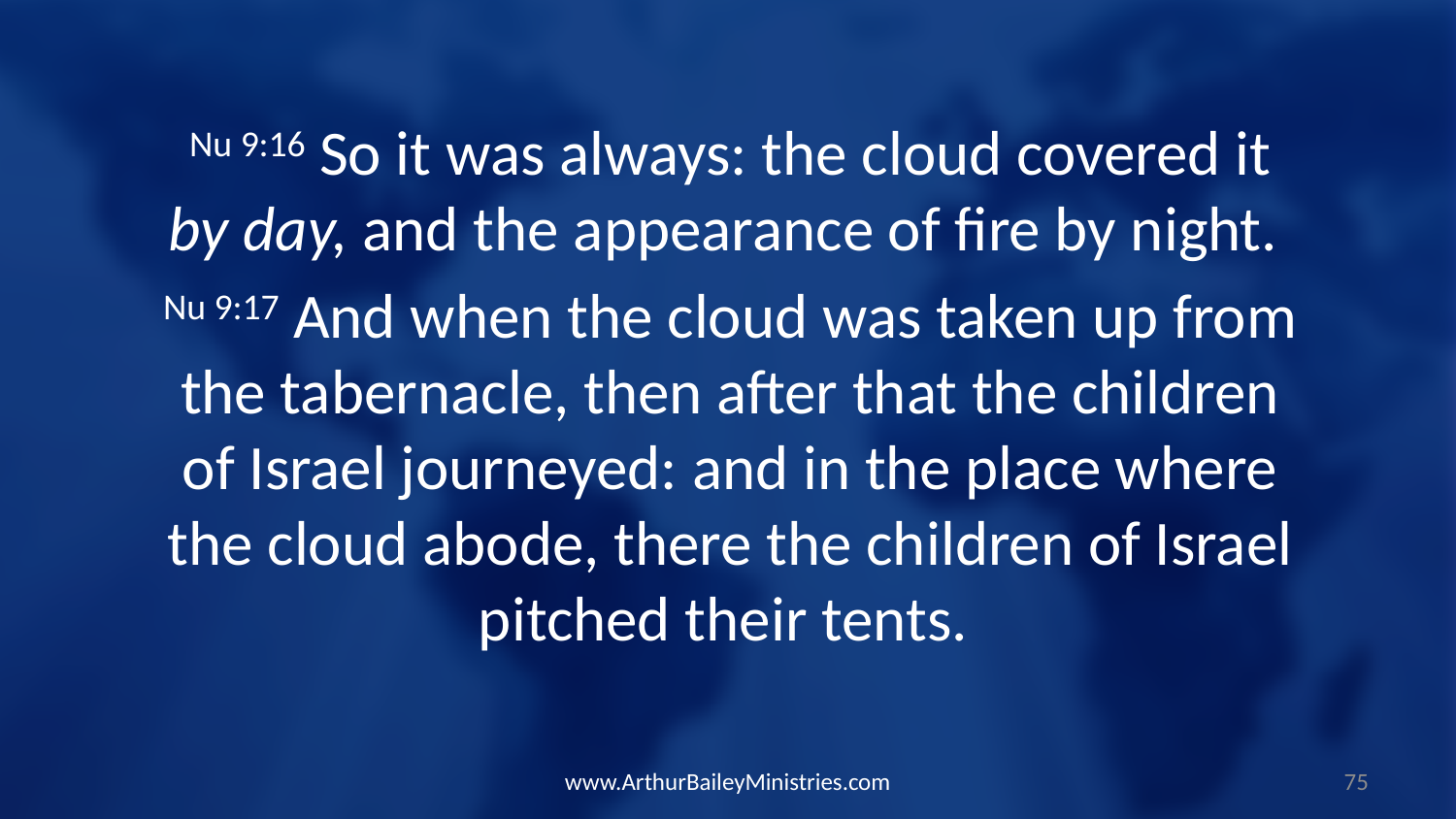

Nu 9:16 So it was always: the cloud covered it by day, and the appearance of fire by night.
Nu 9:17 And when the cloud was taken up from the tabernacle, then after that the children of Israel journeyed: and in the place where the cloud abode, there the children of Israel pitched their tents.
www.ArthurBaileyMinistries.com
75